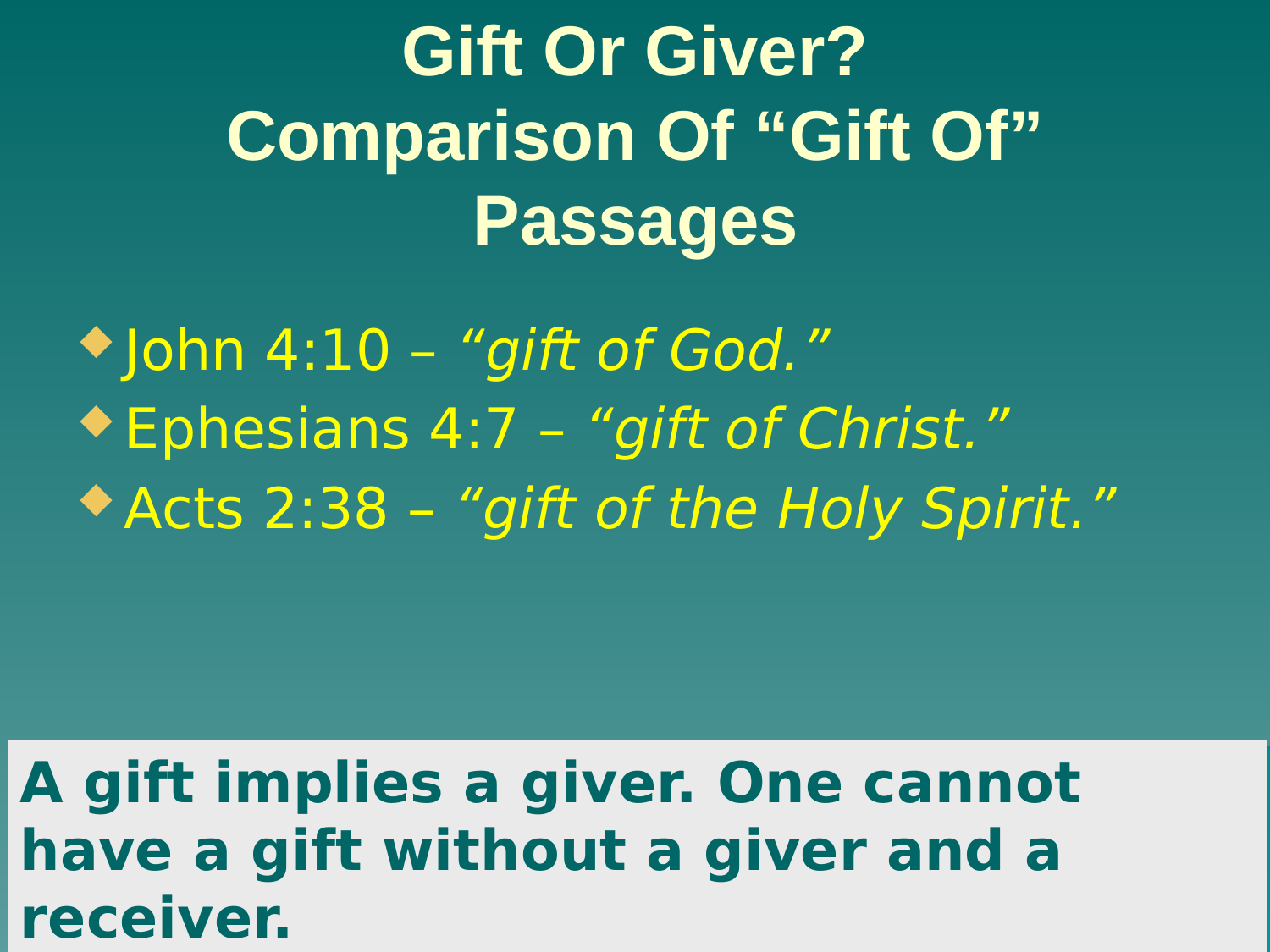

# Gift Or Giver? Comparison Of “Gift Of” Passages
John 4:10 – “gift of God.”
Ephesians 4:7 – “gift of Christ.”
Acts 2:38 – “gift of the Holy Spirit.”
A gift implies a giver. One cannot have a gift without a giver and a receiver.